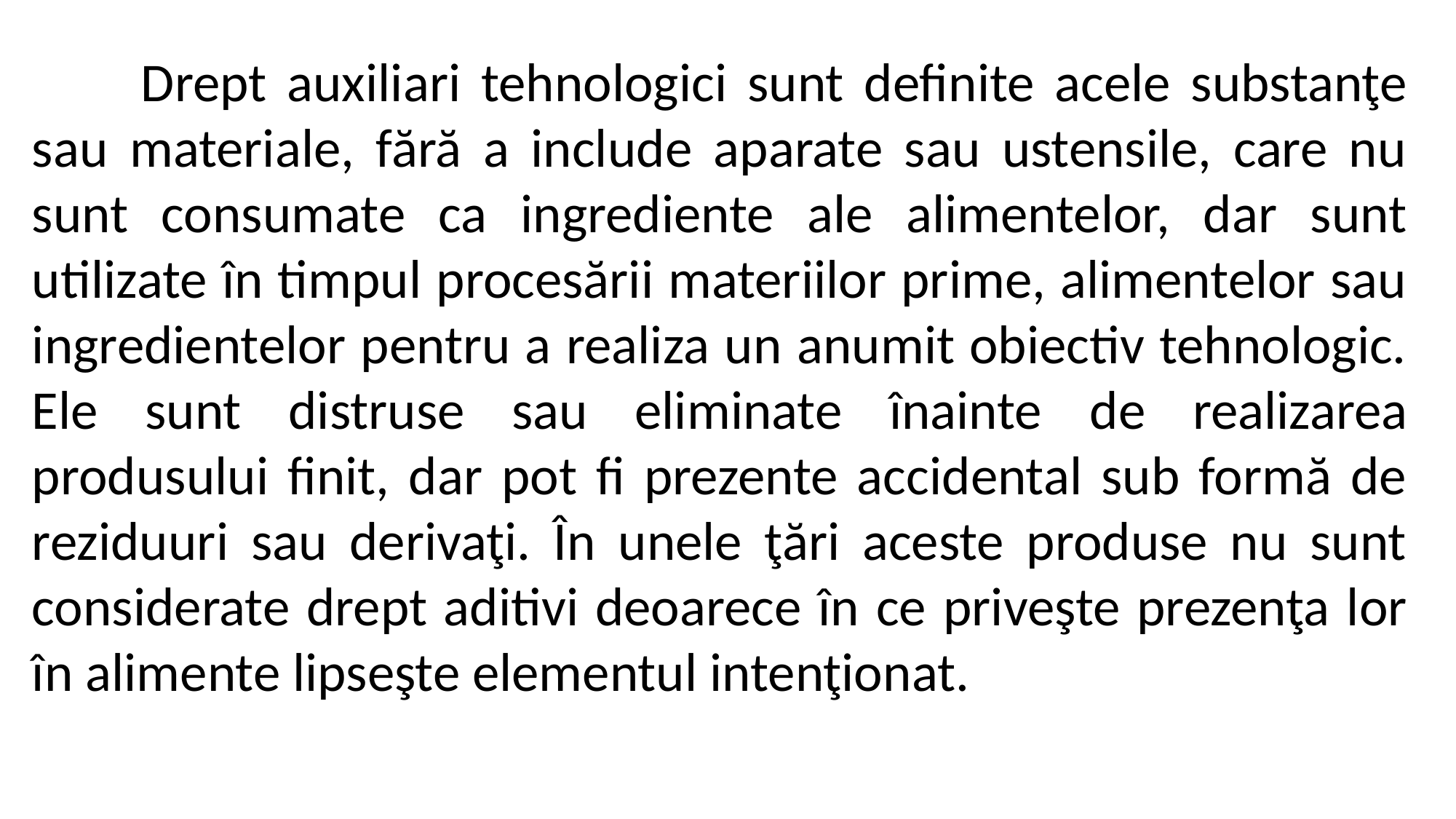

Drept auxiliari tehnologici sunt definite acele substanţe sau materiale, fără a include aparate sau ustensile, care nu sunt consumate ca ingrediente ale alimentelor, dar sunt utilizate în timpul procesării materiilor prime, alimentelor sau ingredientelor pentru a realiza un anumit obiectiv tehnologic. Ele sunt distruse sau eliminate înainte de realizarea produsului finit, dar pot fi prezente accidental sub formă de reziduuri sau derivaţi. În unele ţări aceste produse nu sunt considerate drept aditivi deoarece în ce priveşte prezenţa lor în alimente lipseşte elementul intenţionat.